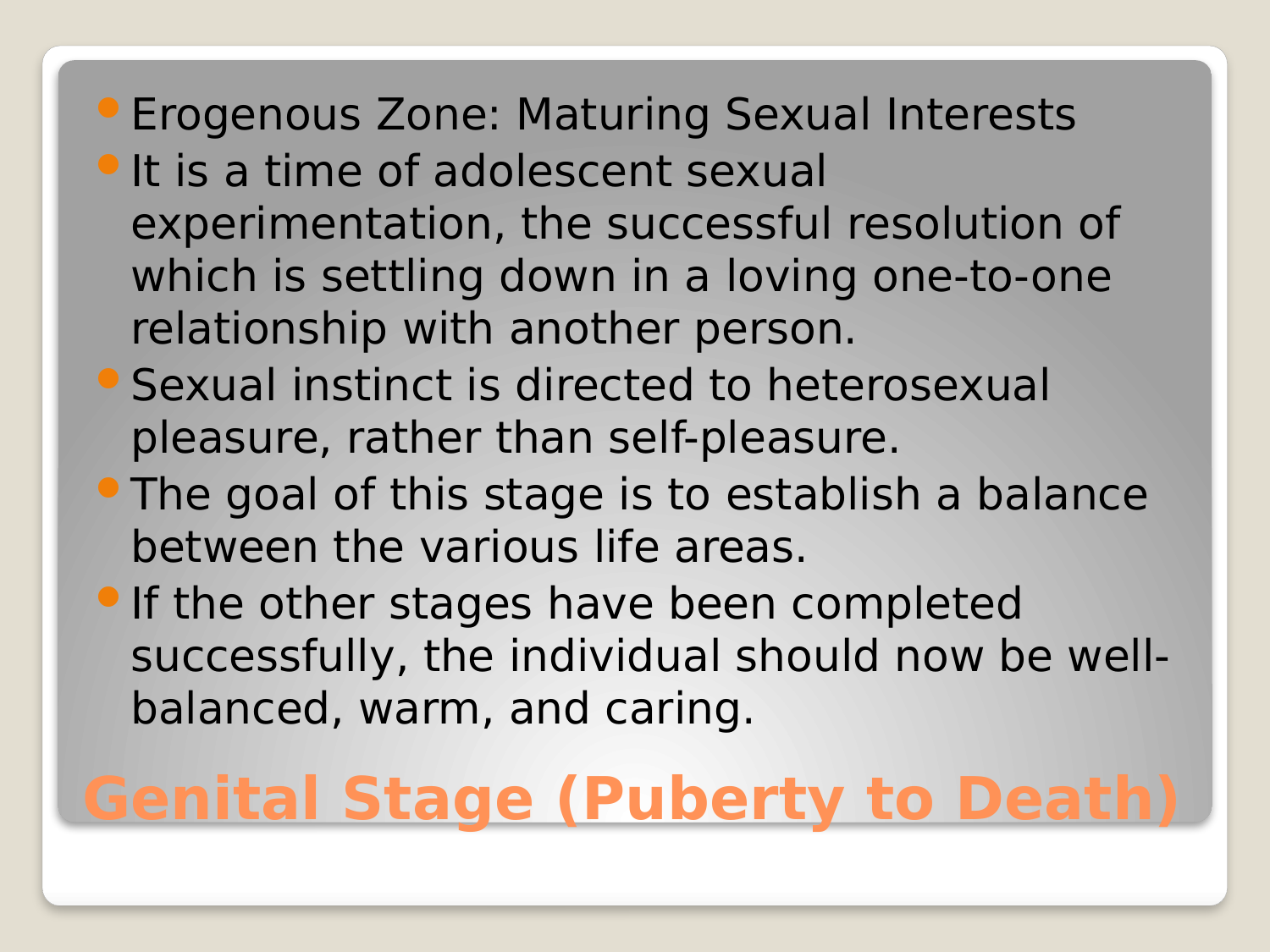

Erogenous Zone: Maturing Sexual Interests
It is a time of adolescent sexual experimentation, the successful resolution of which is settling down in a loving one-to-one relationship with another person.
Sexual instinct is directed to heterosexual pleasure, rather than self-pleasure.
The goal of this stage is to establish a balance between the various life areas.
If the other stages have been completed successfully, the individual should now be well-balanced, warm, and caring.

# Genital Stage (Puberty to Death)